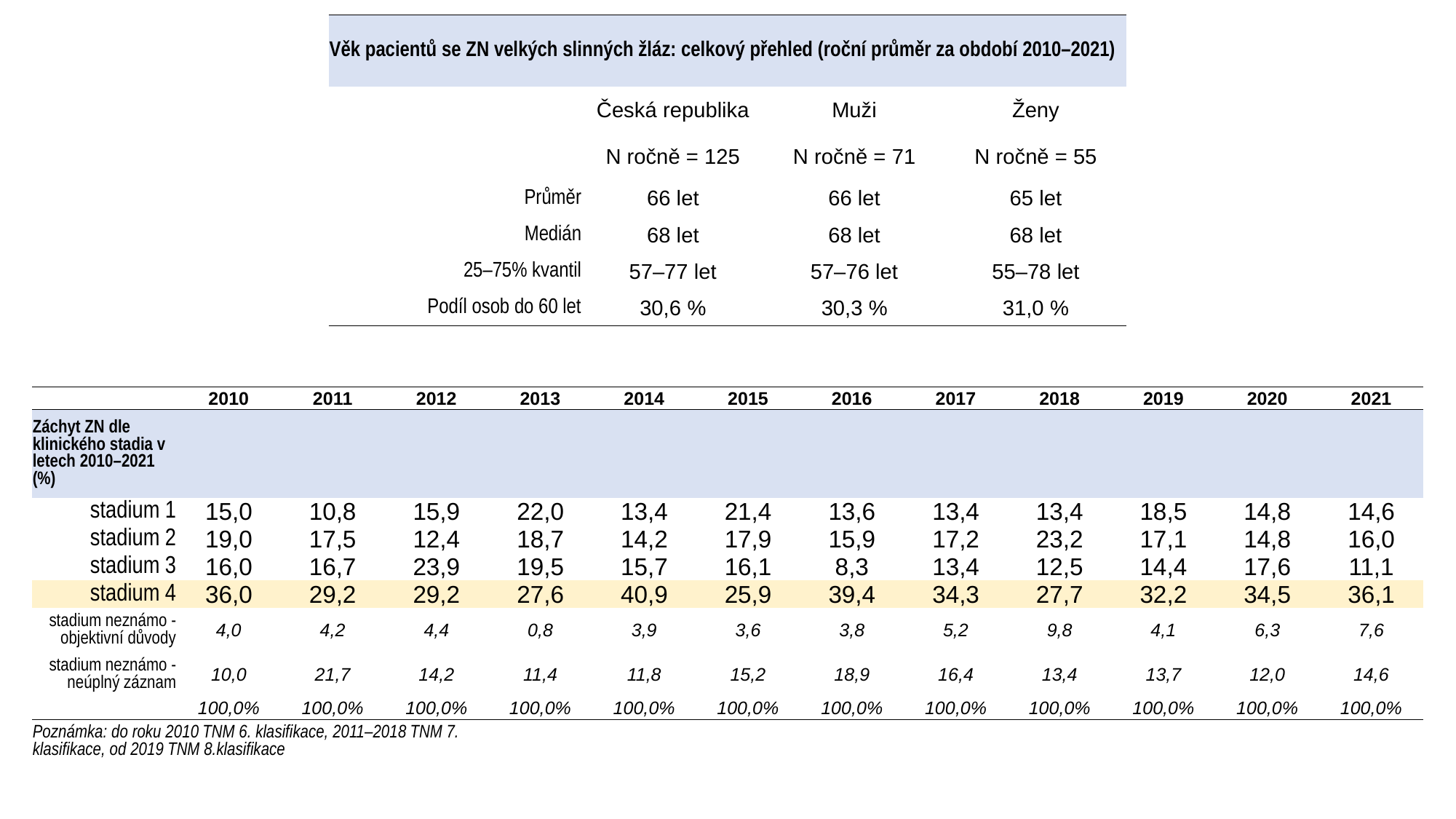

| Věk pacientů se ZN velkých slinných žláz: celkový přehled (roční průměr za období 2010–2021) |  |  |  |
| --- | --- | --- | --- |
|  | Česká republika | Muži | Ženy |
|  | N ročně = 125 | N ročně = 71 | N ročně = 55 |
| Průměr | 66 let | 66 let | 65 let |
| Medián | 68 let | 68 let | 68 let |
| 25–75% kvantil | 57–77 let | 57–76 let | 55–78 let |
| Podíl osob do 60 let | 30,6 % | 30,3 % | 31,0 % |
|  | 2010 | 2011 | 2012 | 2013 | 2014 | 2015 | 2016 | 2017 | 2018 | 2019 | 2020 | 2021 |
| --- | --- | --- | --- | --- | --- | --- | --- | --- | --- | --- | --- | --- |
| Záchyt ZN dle klinického stadia v letech 2010–2021 (%) |  |  |  |  |  |  |  |  |  |  |  |  |
| stadium 1 | 15,0 | 10,8 | 15,9 | 22,0 | 13,4 | 21,4 | 13,6 | 13,4 | 13,4 | 18,5 | 14,8 | 14,6 |
| stadium 2 | 19,0 | 17,5 | 12,4 | 18,7 | 14,2 | 17,9 | 15,9 | 17,2 | 23,2 | 17,1 | 14,8 | 16,0 |
| stadium 3 | 16,0 | 16,7 | 23,9 | 19,5 | 15,7 | 16,1 | 8,3 | 13,4 | 12,5 | 14,4 | 17,6 | 11,1 |
| stadium 4 | 36,0 | 29,2 | 29,2 | 27,6 | 40,9 | 25,9 | 39,4 | 34,3 | 27,7 | 32,2 | 34,5 | 36,1 |
| stadium neznámo - objektivní důvody | 4,0 | 4,2 | 4,4 | 0,8 | 3,9 | 3,6 | 3,8 | 5,2 | 9,8 | 4,1 | 6,3 | 7,6 |
| stadium neznámo - neúplný záznam | 10,0 | 21,7 | 14,2 | 11,4 | 11,8 | 15,2 | 18,9 | 16,4 | 13,4 | 13,7 | 12,0 | 14,6 |
|  | 100,0% | 100,0% | 100,0% | 100,0% | 100,0% | 100,0% | 100,0% | 100,0% | 100,0% | 100,0% | 100,0% | 100,0% |
| Poznámka: do roku 2010 TNM 6. klasifikace, 2011–2018 TNM 7. klasifikace, od 2019 TNM 8.klasifikace |  |  |  |  |  |  |  |  |  |  |  |  |